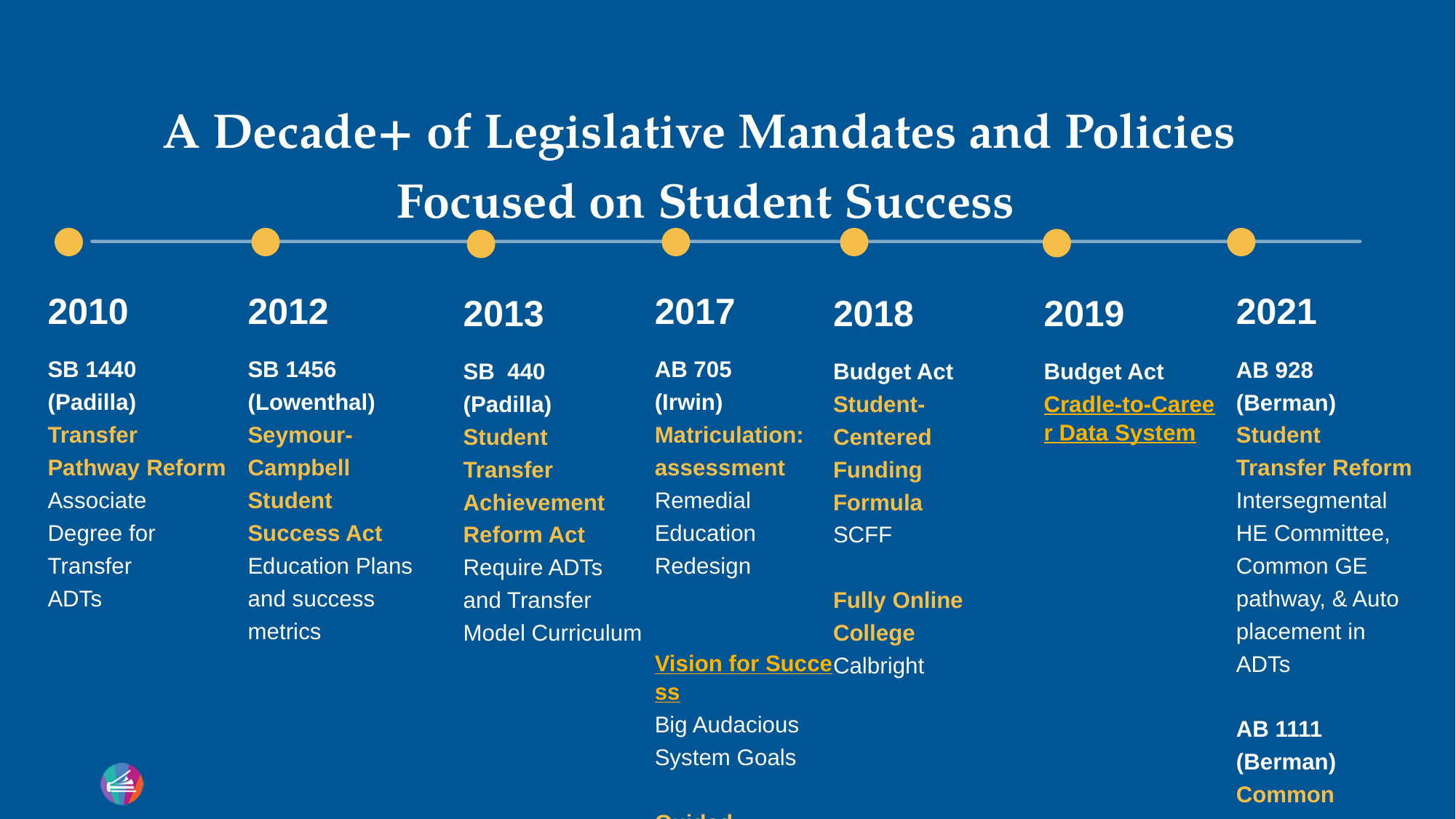

A Decade+ of Legislative Mandates and Policies
Focused on Student Success

2010
SB 1440
(Padilla)
Transfer Pathway Reform
Associate Degree for Transfer
ADTs

2012
SB 1456 (Lowenthal)
Seymour-Campbell Student Success Act
Education Plans and success metrics
2017
AB 705
(Irwin)
Matriculation: assessment
Remedial
Education
Redesign

Vision for Success
Big Audacious System Goals

Guided Pathways

2021
AB 928 (Berman)
Student Transfer Reform
Intersegmental HE Committee, Common GE pathway, & Auto placement in ADTs

AB 1111 (Berman)
Common Course Numbering

2013
SB  440
(Padilla)
Student Transfer Achievement Reform Act
Require ADTs and Transfer Model Curriculum
2018
Budget Act
Student-Centered Funding Formula
SCFF

Fully Online College
Calbright
2019
Budget Act
Cradle-to-Career Data System